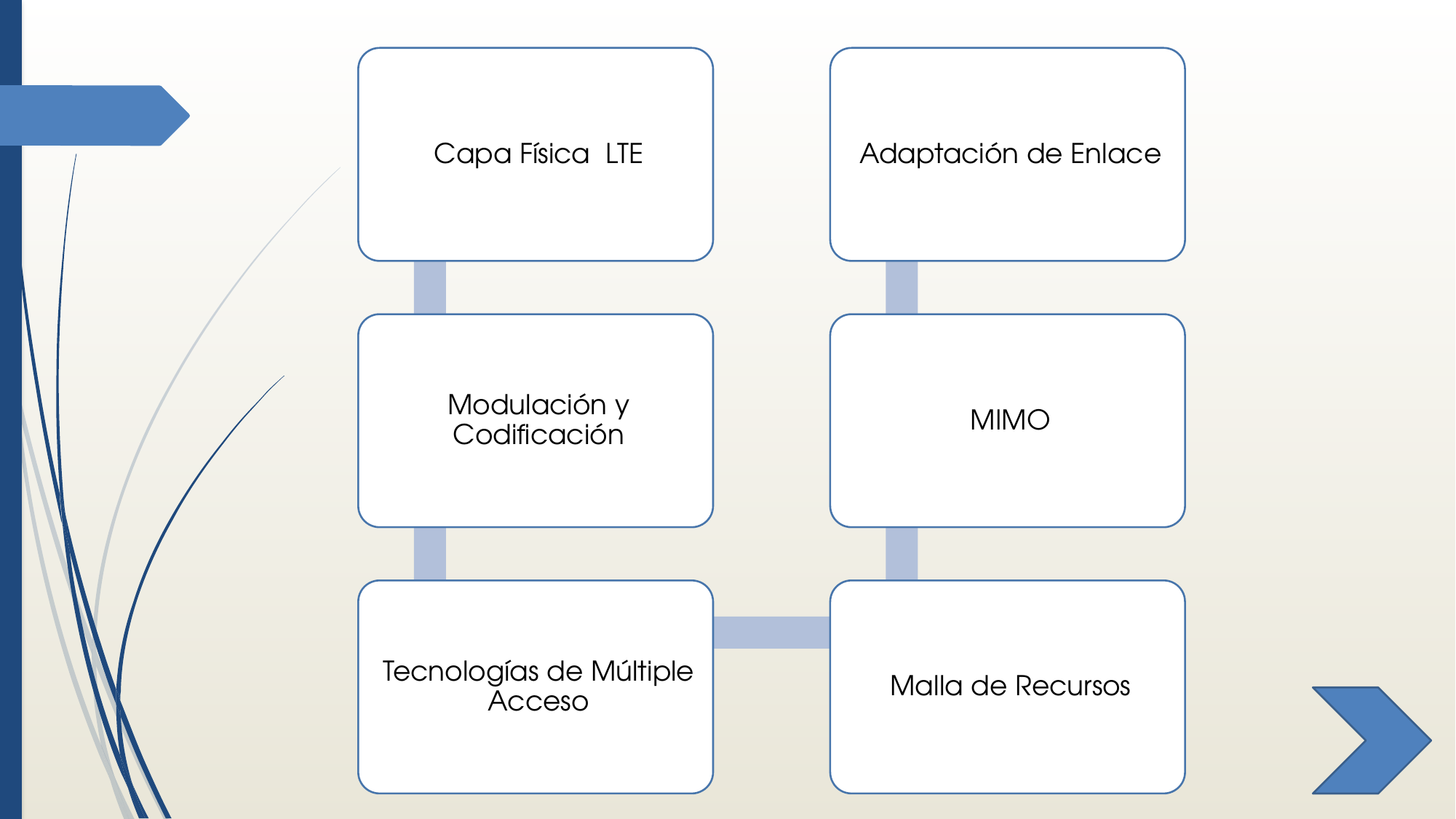

Capa Física  LTE
Modulación y Codificación
Tecnologías de Múltiple Acceso
Malla de Recursos
MIMO
Adaptación de Enlace